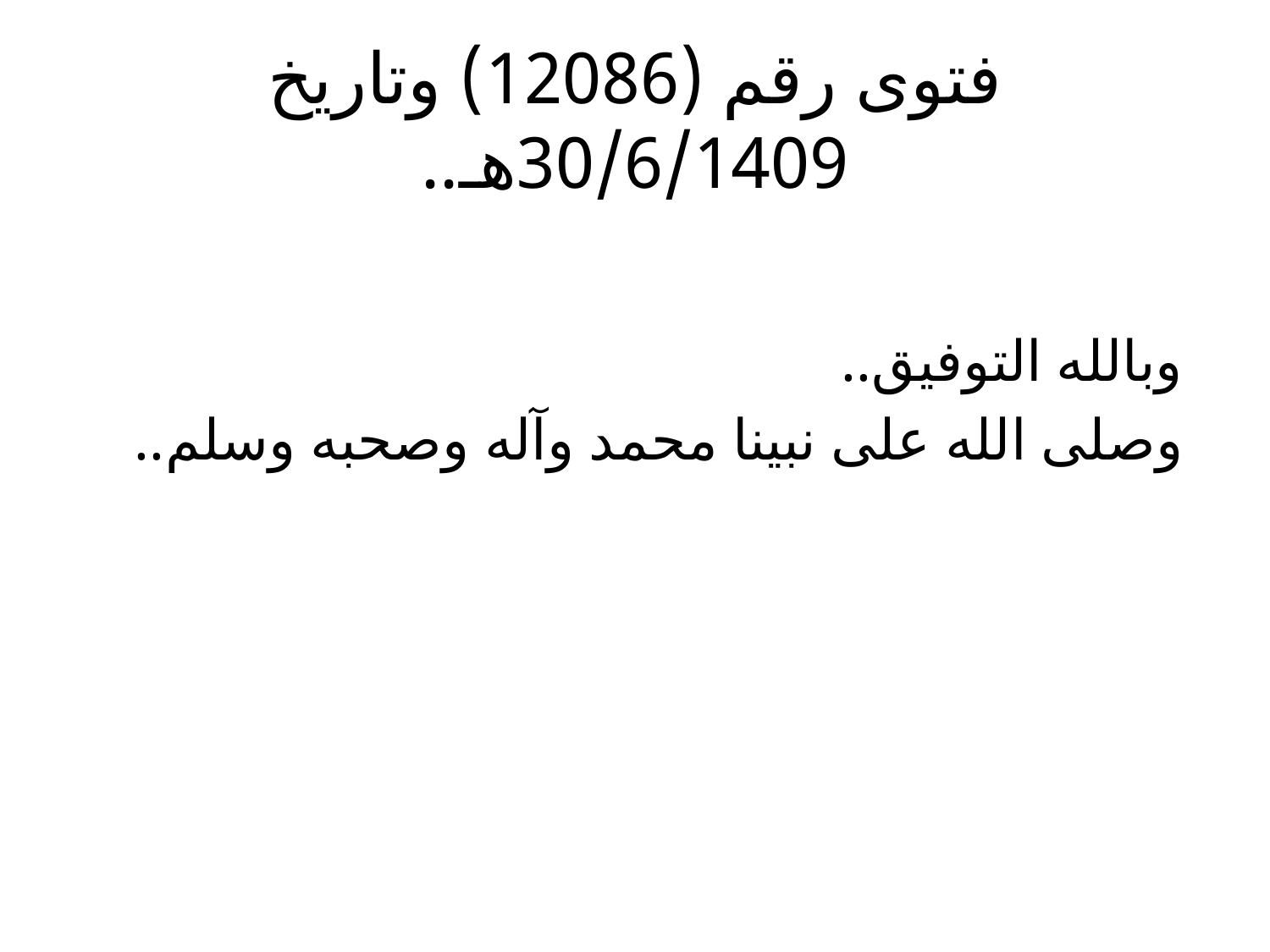

# فتوى رقم (12086) وتاريخ 30/6/1409هـ..

	وبالله التوفيق..
	وصلى الله على نبينا محمد وآله وصحبه وسلم..